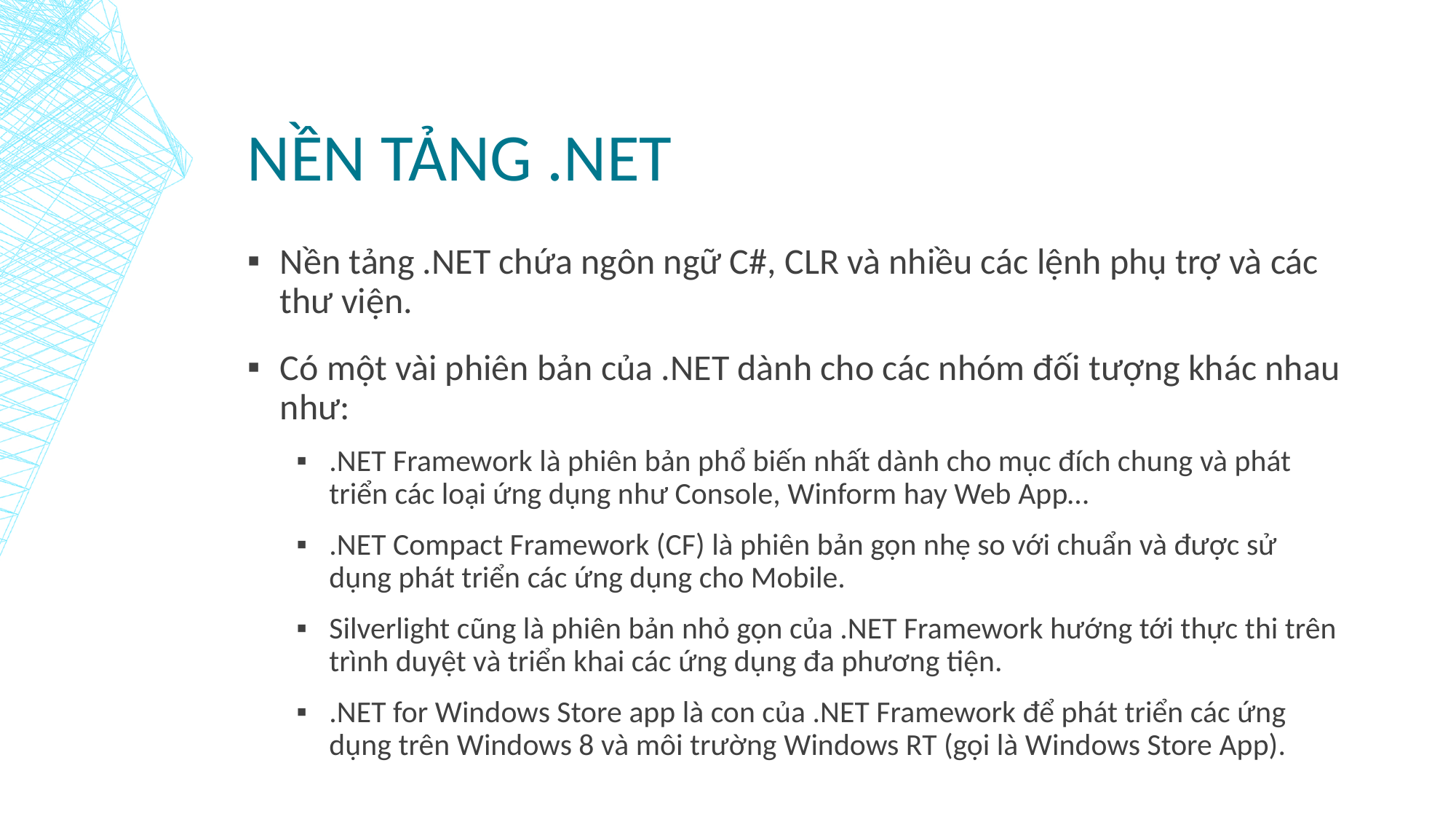

# Nền tảng .net
Nền tảng .NET chứa ngôn ngữ C#, CLR và nhiều các lệnh phụ trợ và các thư viện.
Có một vài phiên bản của .NET dành cho các nhóm đối tượng khác nhau như:
.NET Framework là phiên bản phổ biến nhất dành cho mục đích chung và phát triển các loại ứng dụng như Console, Winform hay Web App…
.NET Compact Framework (CF) là phiên bản gọn nhẹ so với chuẩn và được sử dụng phát triển các ứng dụng cho Mobile.
Silverlight cũng là phiên bản nhỏ gọn của .NET Framework hướng tới thực thi trên trình duyệt và triển khai các ứng dụng đa phương tiện.
.NET for Windows Store app là con của .NET Framework để phát triển các ứng dụng trên Windows 8 và môi trường Windows RT (gọi là Windows Store App).